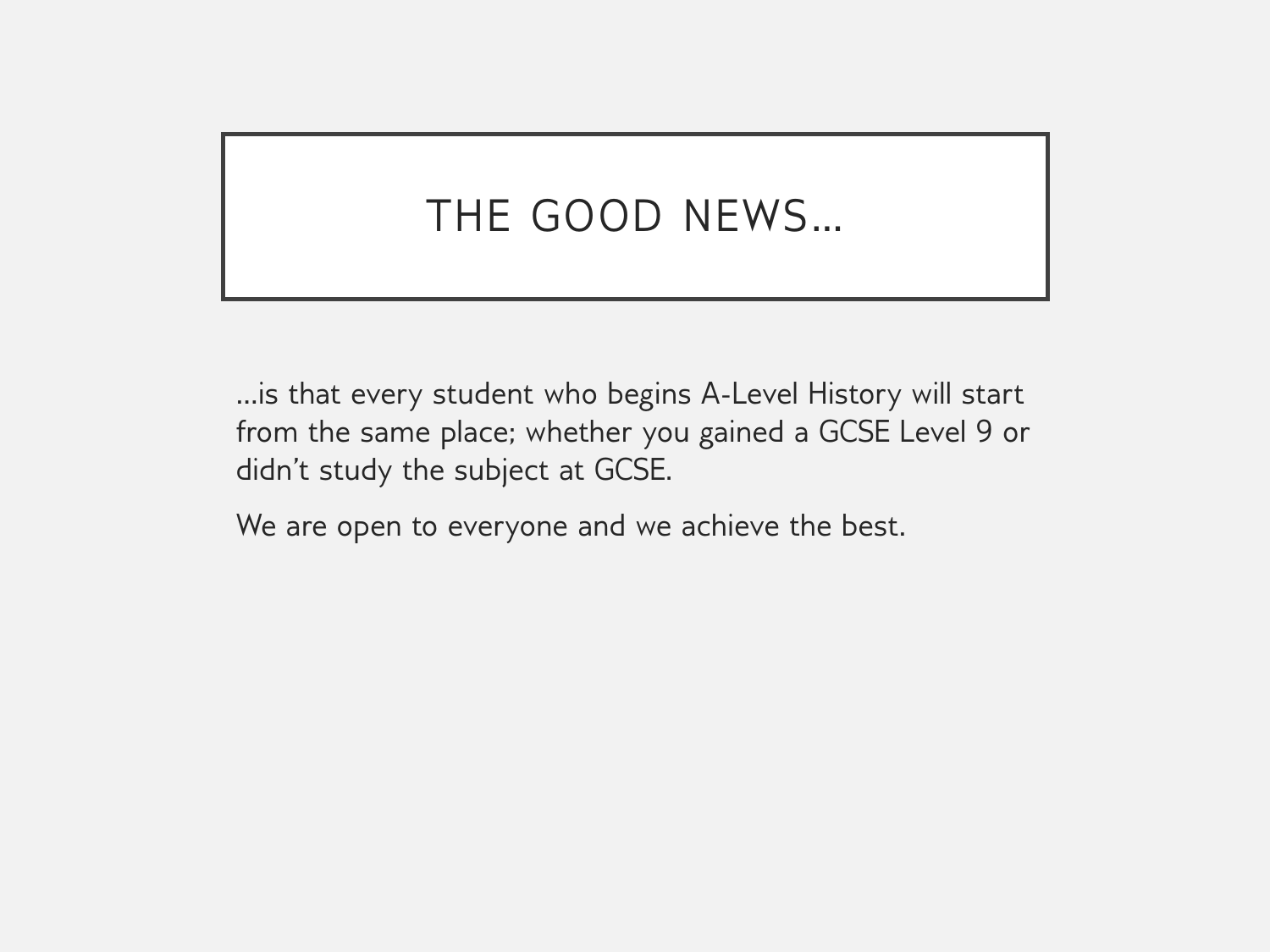

# The good news…
…is that every student who begins A-Level History will start from the same place; whether you gained a GCSE Level 9 or didn’t study the subject at GCSE.
We are open to everyone and we achieve the best.